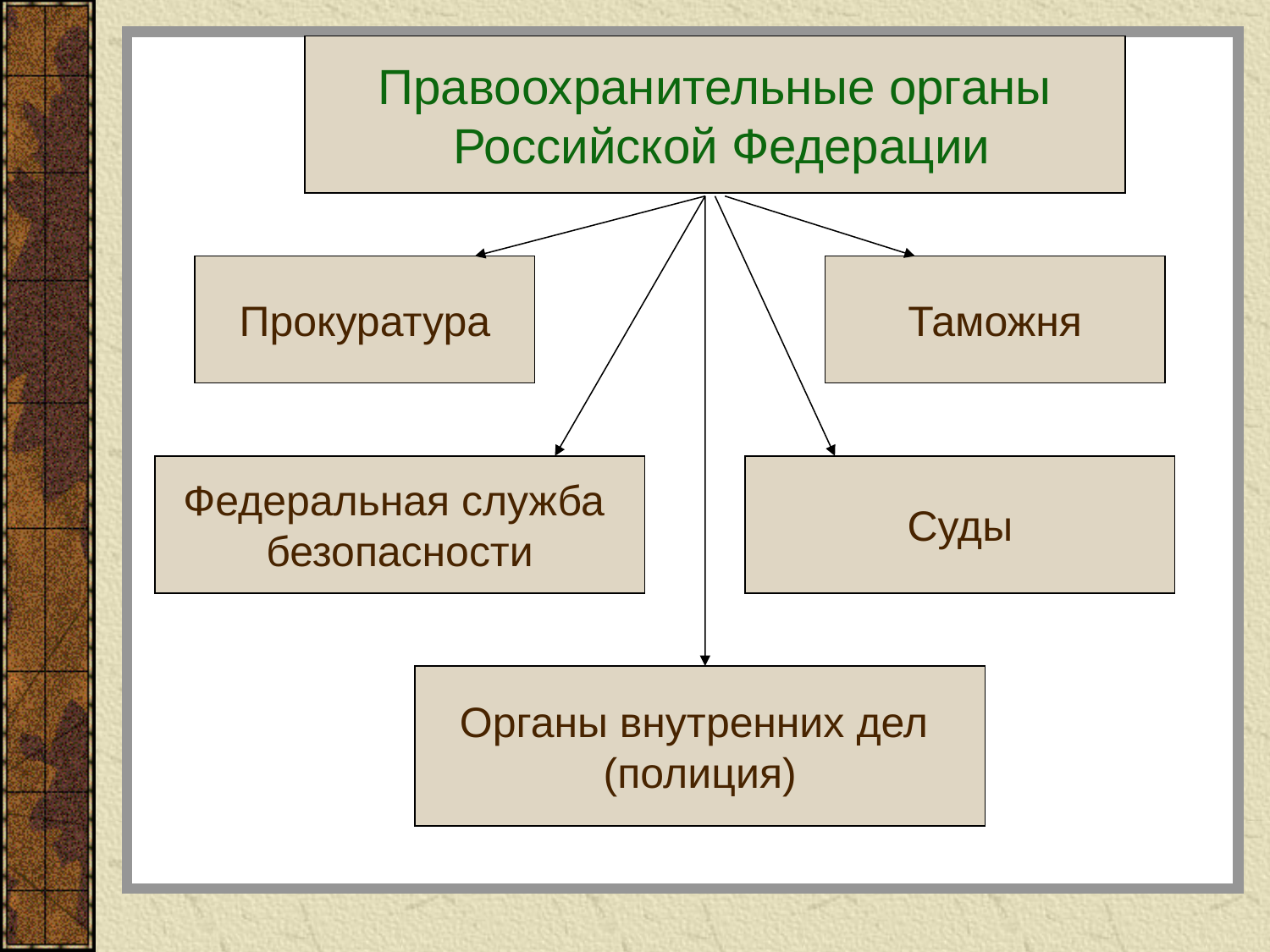

Правоохранительные органы
 Российской Федерации

Прокуратура
Таможня
Федеральная служба
безопасности
Суды
Органы внутренних дел
(полиция)